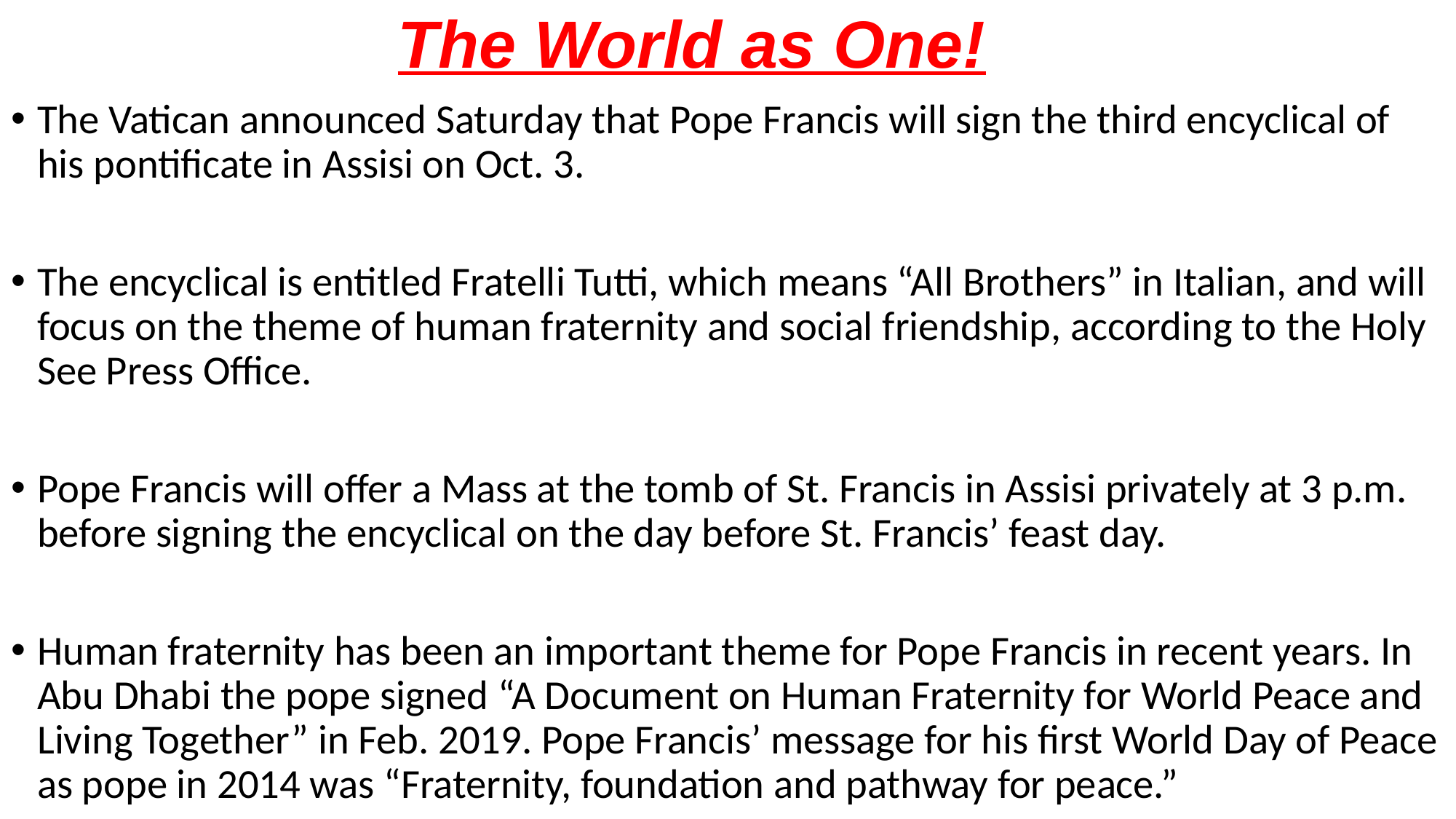

# The World as One!
The Vatican announced Saturday that Pope Francis will sign the third encyclical of his pontificate in Assisi on Oct. 3.

The encyclical is entitled Fratelli Tutti, which means “All Brothers” in Italian, and will focus on the theme of human fraternity and social friendship, according to the Holy See Press Office.

Pope Francis will offer a Mass at the tomb of St. Francis in Assisi privately at 3 p.m. before signing the encyclical on the day before St. Francis’ feast day.

Human fraternity has been an important theme for Pope Francis in recent years. In Abu Dhabi the pope signed “A Document on Human Fraternity for World Peace and Living Together” in Feb. 2019. Pope Francis’ message for his first World Day of Peace as pope in 2014 was “Fraternity, foundation and pathway for peace.”